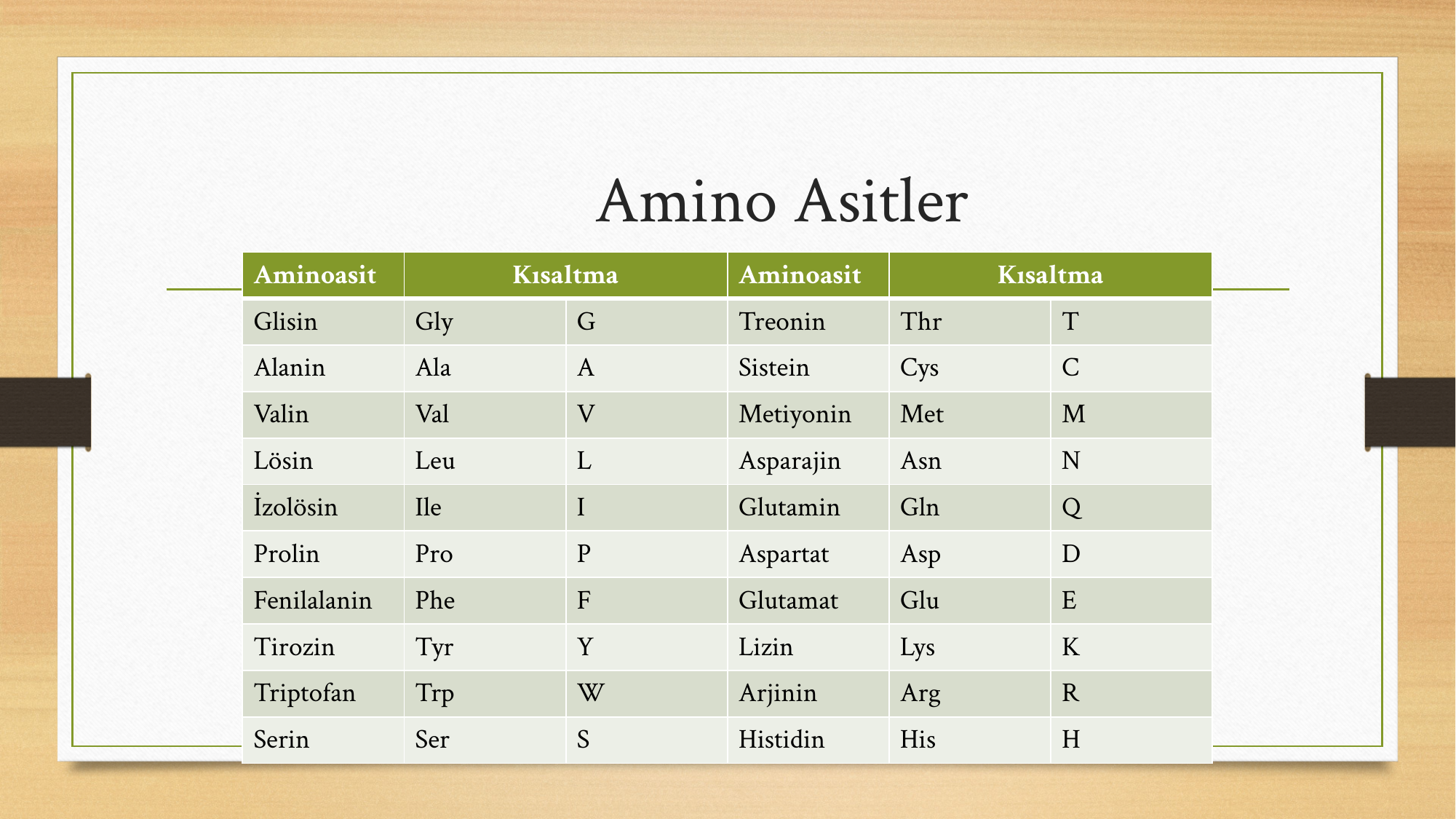

# Amino Asitler
| Aminoasit | Kısaltma |  | Aminoasit | Kısaltma |  |
| --- | --- | --- | --- | --- | --- |
| Glisin | Gly | G | Treonin | Thr | T |
| Alanin | Ala | A | Sistein | Cys | C |
| Valin | Val | V | Metiyonin | Met | M |
| Lösin | Leu | L | Asparajin | Asn | N |
| İzolösin | Ile | I | Glutamin | Gln | Q |
| Prolin | Pro | P | Aspartat | Asp | D |
| Fenilalanin | Phe | F | Glutamat | Glu | E |
| Tirozin | Tyr | Y | Lizin | Lys | K |
| Triptofan | Trp | W | Arjinin | Arg | R |
| Serin | Ser | S | Histidin | His | H |